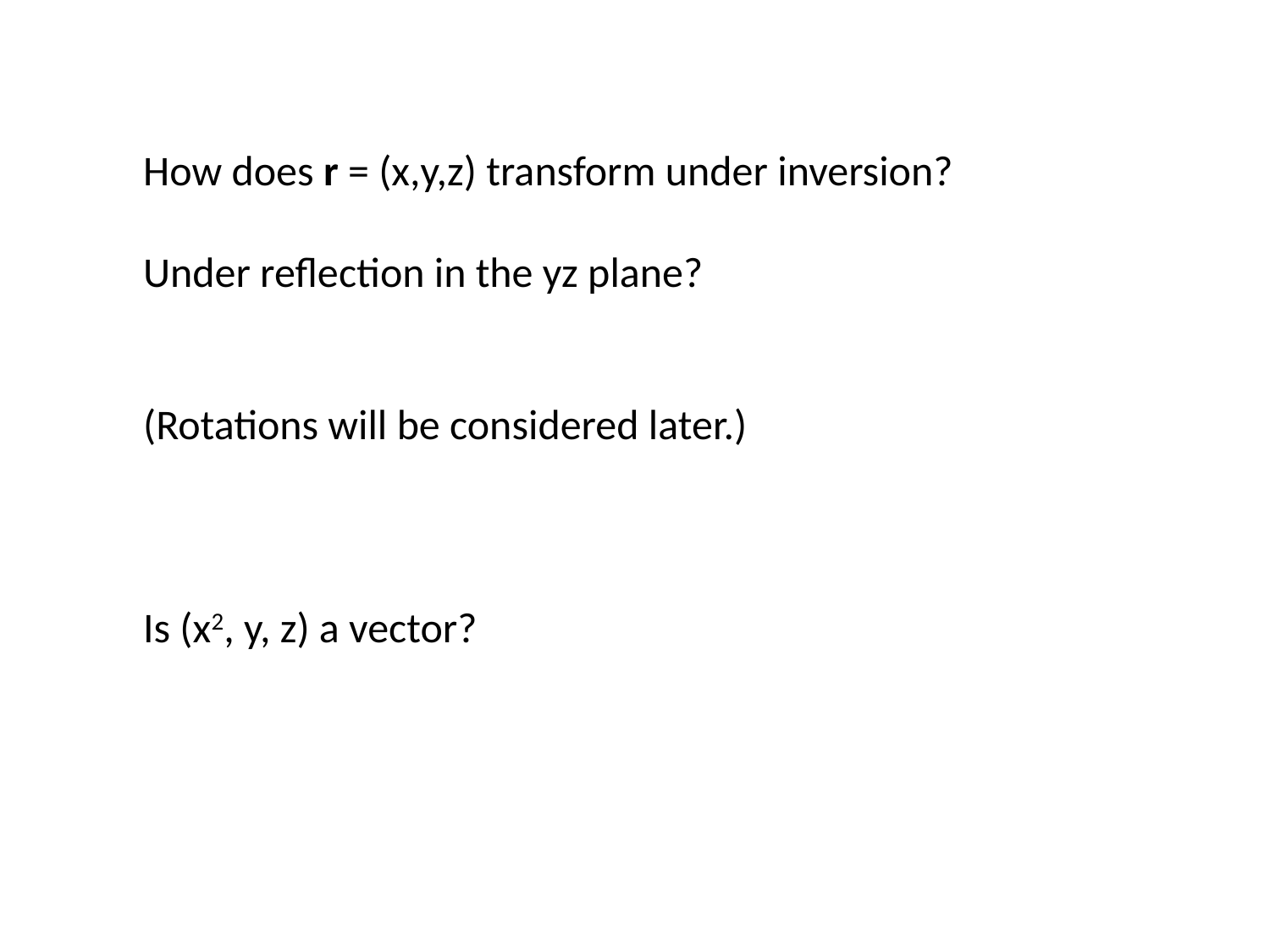

How does r = (x,y,z) transform under inversion?

Under reflection in the yz plane?

(Rotations will be considered later.)

Is (x2, y, z) a vector?